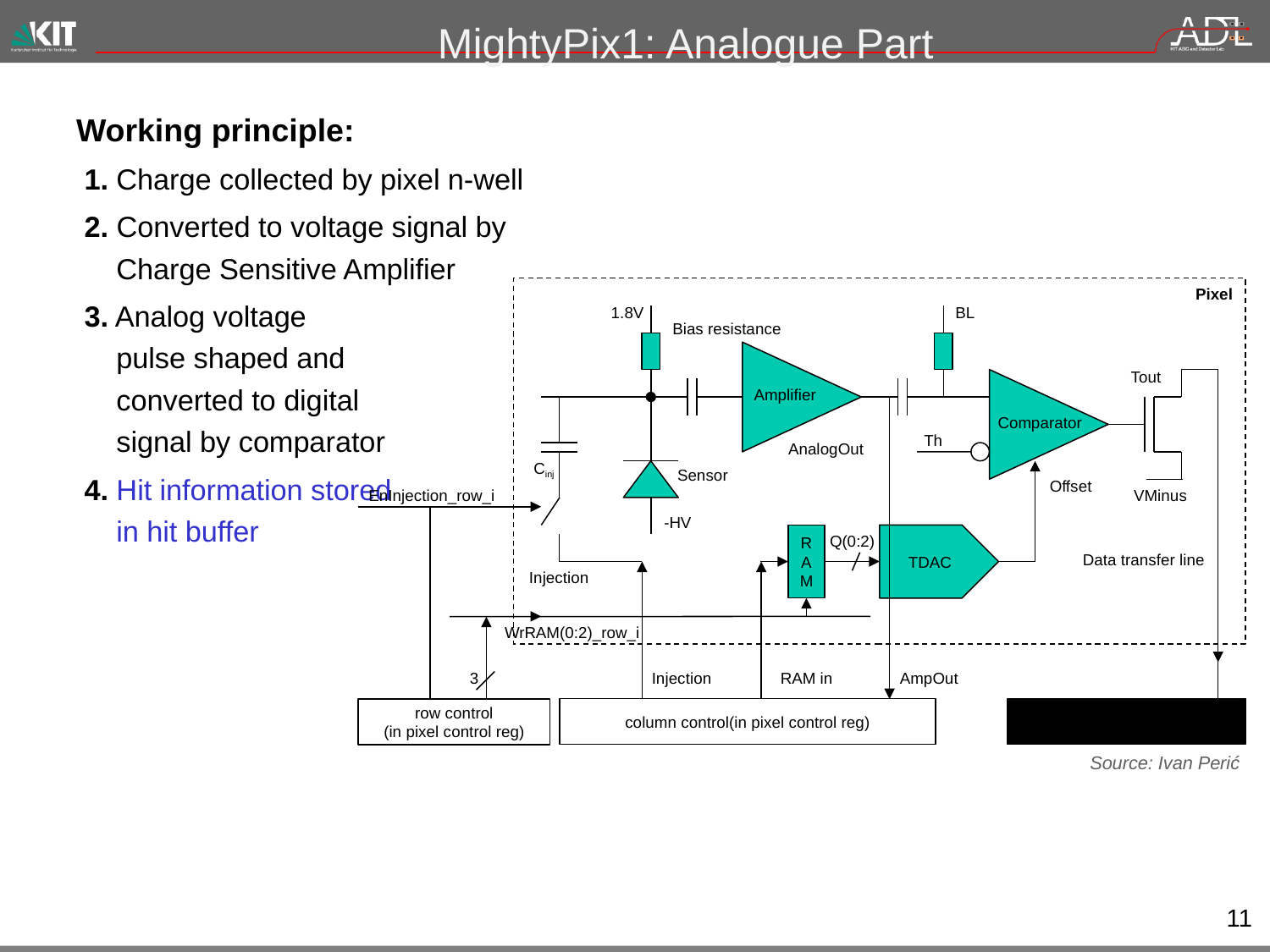

11
# MightyPix1: Analogue Part
Working principle:
 1. Charge collected by pixel n-well
 2. Converted to voltage signal by
     Charge Sensitive Amplifier
 3. Analog voltage
     pulse shaped and
     converted to digital
     signal by comparator
 4. Hit information stored
     in hit buffer

Pixel
BL
1.8V
Bias resistance

Tout

Amplifier
Comparator
Th
AnalogOut

Cinj
Sensor

Offset
EnInjection_row_i
VMinus
-HV
RAM
TDAC
Q(0:2)
Data transfer line
Injection
WrRAM(0:2)_row_i
RAM in
3
Injection
AmpOut
column control(in pixel control reg)
Hit buffer
row control
(in pixel control reg)
Source: Ivan Perić